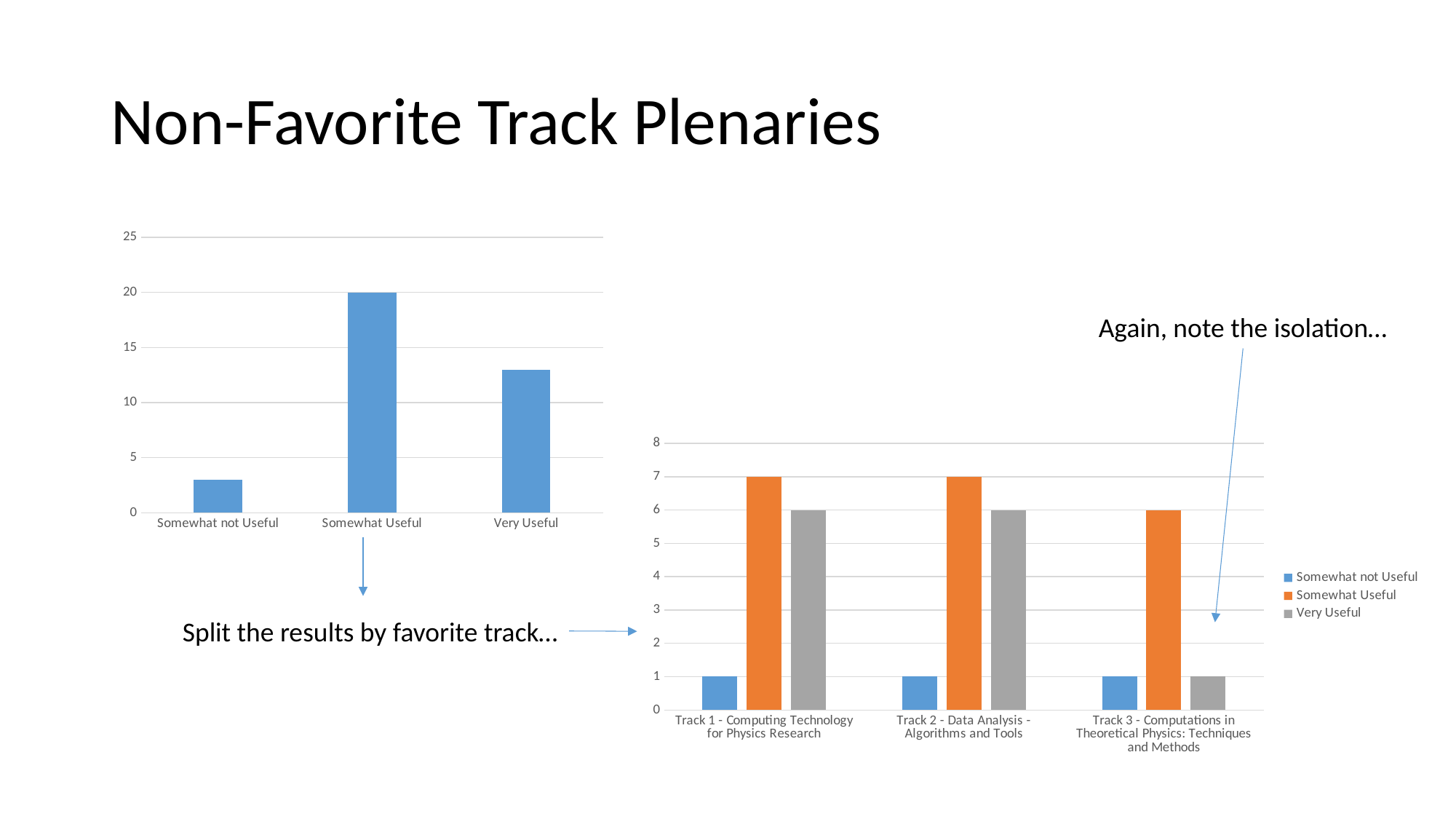

# Non-Favorite Track Plenaries

### Chart

| Category | Total |
|---|---|
| Somewhat not Useful | 3.0 |
| Somewhat Useful | 20.0 |
| Very Useful | 13.0 |
Again, note the isolation…

### Chart

| Category | Somewhat not Useful | Somewhat Useful | Very Useful |
|---|---|---|---|
| Track 1 - Computing Technology for Physics Research | 1.0 | 7.0 | 6.0 |
| Track 2 - Data Analysis - Algorithms and Tools | 1.0 | 7.0 | 6.0 |
| Track 3 - Computations in Theoretical Physics: Techniques and Methods | 1.0 | 6.0 | 1.0 |
Split the results by favorite track…